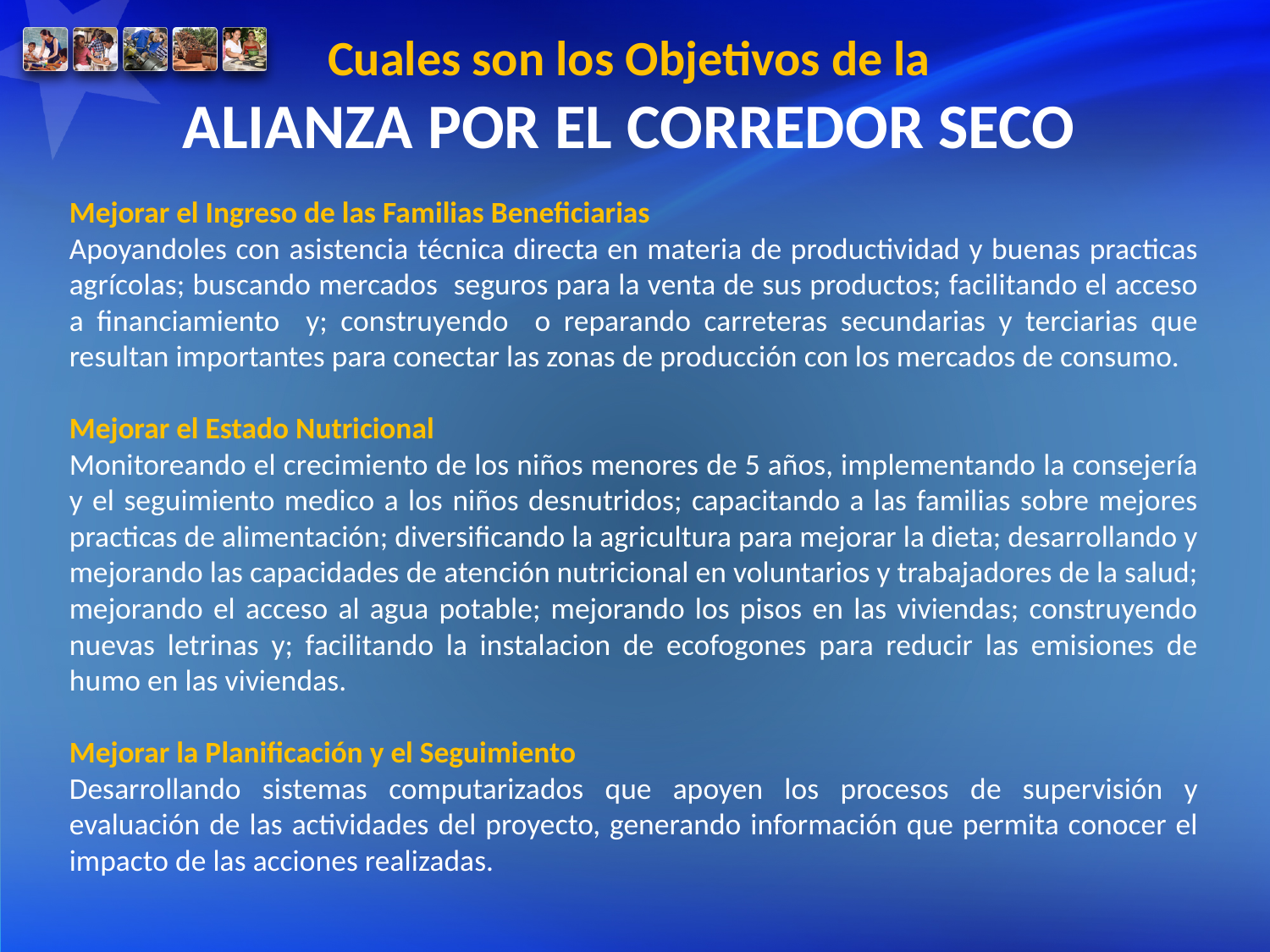

Cuales son los Objetivos de la
ALIANZA POR EL CORREDOR SECO
Mejorar el Ingreso de las Familias Beneficiarias
Apoyandoles con asistencia técnica directa en materia de productividad y buenas practicas agrícolas; buscando mercados  seguros para la venta de sus productos; facilitando el acceso a financiamiento  y; construyendo  o reparando carreteras secundarias y terciarias que resultan importantes para conectar las zonas de producción con los mercados de consumo.

Mejorar el Estado Nutricional
Monitoreando el crecimiento de los niños menores de 5 años, implementando la consejería y el seguimiento medico a los niños desnutridos; capacitando a las familias sobre mejores practicas de alimentación; diversificando la agricultura para mejorar la dieta; desarrollando y mejorando las capacidades de atención nutricional en voluntarios y trabajadores de la salud; mejorando el acceso al agua potable; mejorando los pisos en las viviendas; construyendo nuevas letrinas y; facilitando la instalacion de ecofogones para reducir las emisiones de humo en las viviendas.

Mejorar la Planificación y el Seguimiento
Desarrollando sistemas computarizados que apoyen los procesos de supervisión y evaluación de las actividades del proyecto, generando información que permita conocer el impacto de las acciones realizadas.